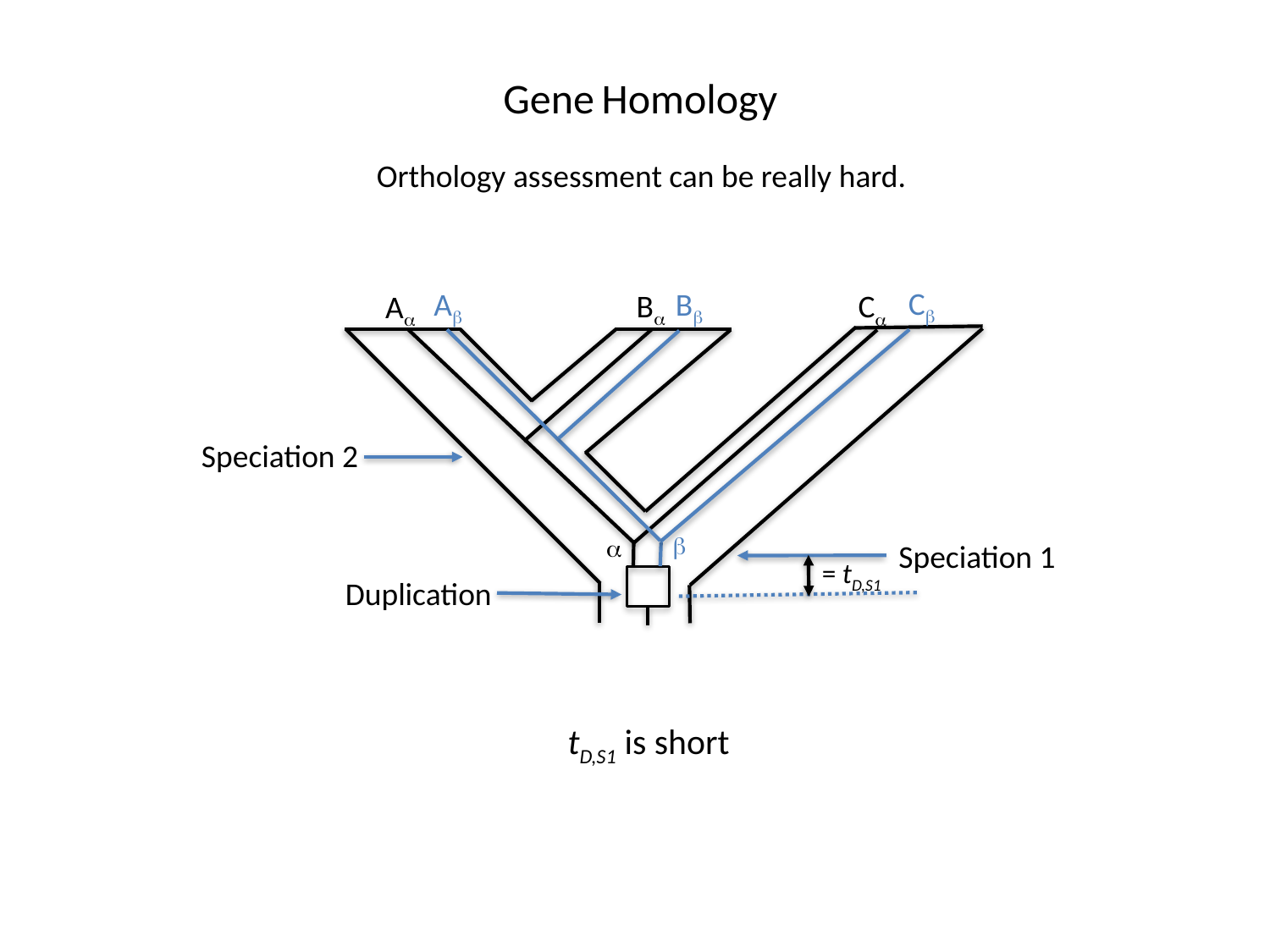

Gene Homology
Orthology assessment can be really hard.
Cβ
Aβ
Bβ
β
Bα
Cα
Aα
α

Duplication
Speciation 2
Speciation 1
= tD,S1
tD,S1 is short